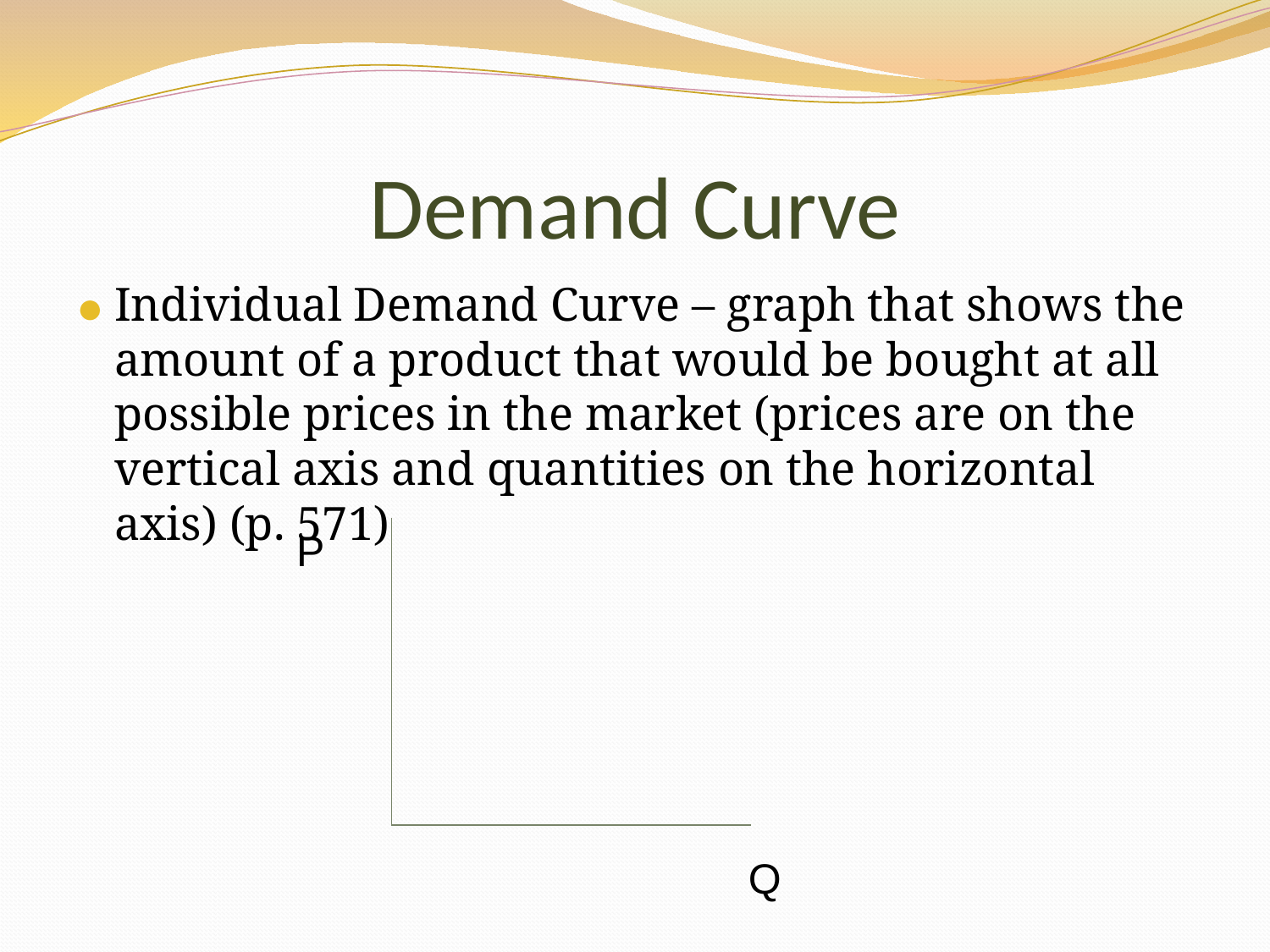

# Demand Curve
Individual Demand Curve – graph that shows the amount of a product that would be bought at all possible prices in the market (prices are on the vertical axis and quantities on the horizontal axis) (p. 571)

P
Q